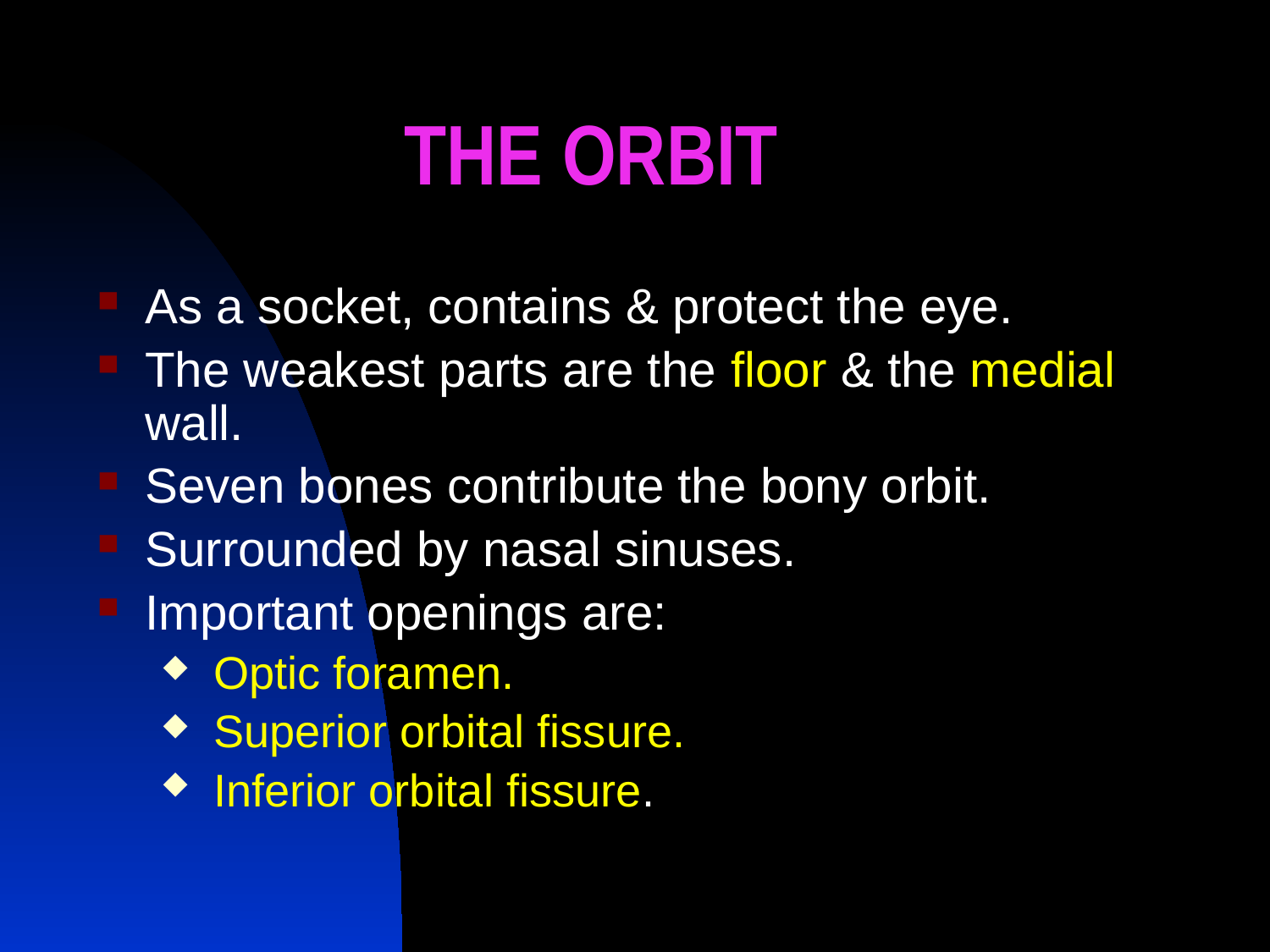

# THE ORBIT
As a socket, contains & protect the eye.
The weakest parts are the floor & the medial wall.
Seven bones contribute the bony orbit.
Surrounded by nasal sinuses.
Important openings are:
 Optic foramen.
 Superior orbital fissure.
 Inferior orbital fissure.